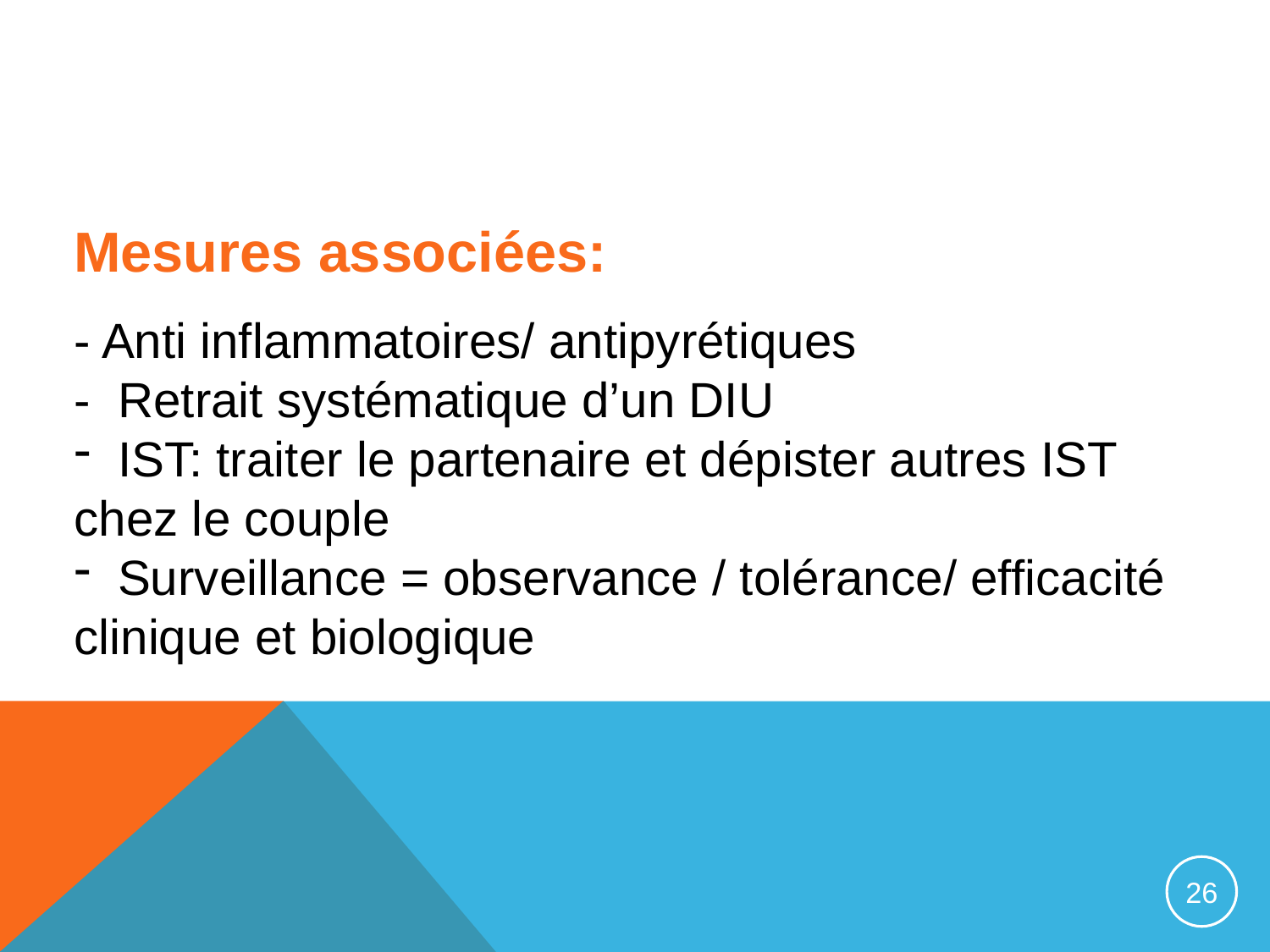

Mesures associées:

- Anti inflammatoires/ antipyrétiques
-  Retrait systématique d’un DIU
  IST: traiter le partenaire et dépister autres IST chez le couple
  Surveillance = observance / tolérance/ efficacité clinique et biologique
26